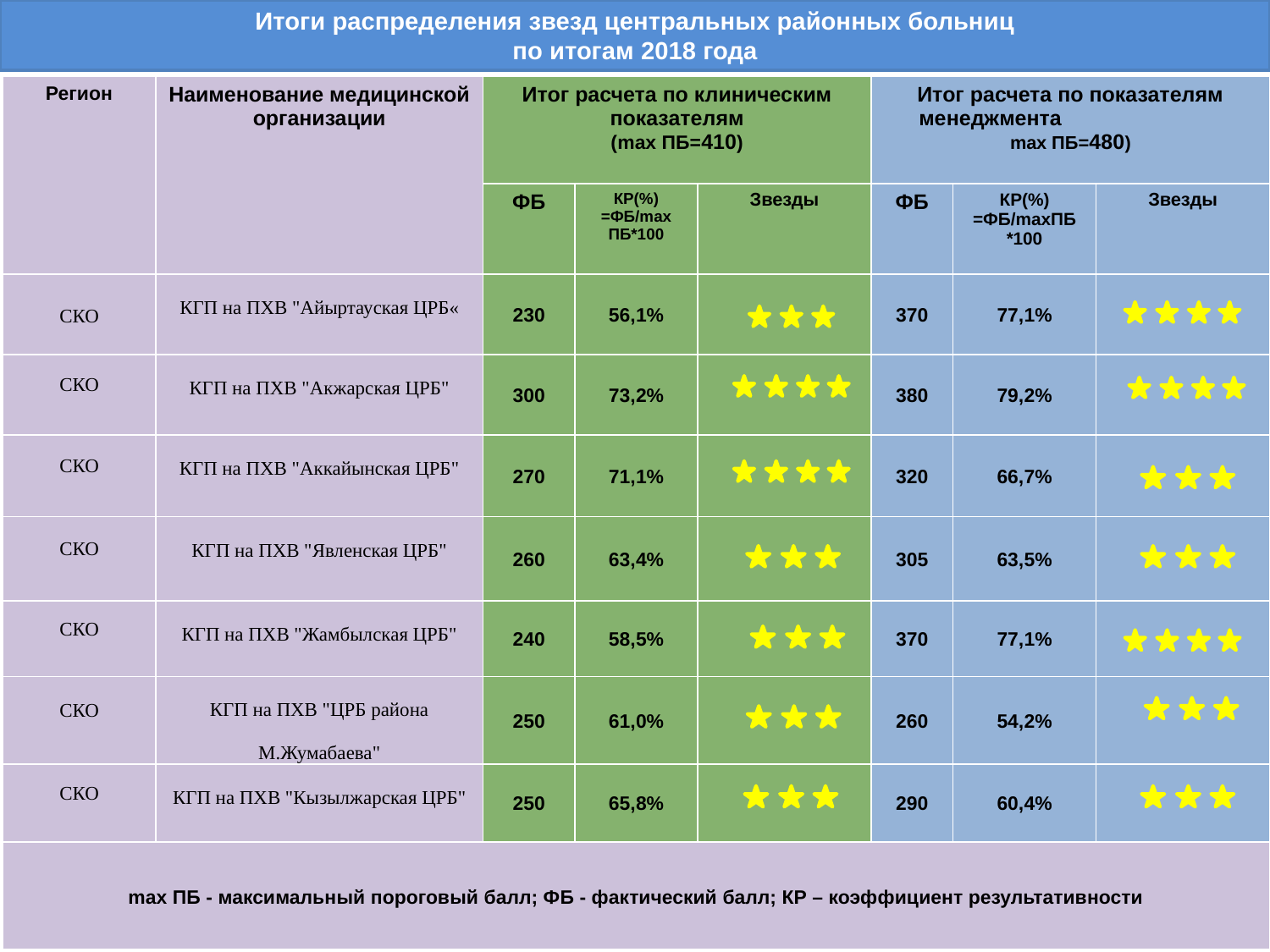

# Итоги распределения звезд центральных районных больниц по итогам 2018 года
| Регион | Наименование медицинской организации | Итог расчета по клиническим показателям (mах ПБ=410) |  |  | Итог расчета по показателям менеджмента mах ПБ=480) |  |  |
| --- | --- | --- | --- | --- | --- | --- | --- |
|  |  | ФБ | КР(%) =ФБ/mах ПБ\*100 | Звезды | ФБ | КР(%) =ФБ/mахПБ \*100 | Звезды |
| СКО | КГП на ПХВ "Айыртауская ЦРБ« | 230 | 56,1% |  | 370 | 77,1% |  |
| СКО | КГП на ПХВ "Акжарская ЦРБ" | 300 | 73,2% |  | 380 | 79,2% |  |
| СКО | КГП на ПХВ "Аккайынская ЦРБ" | 270 | 71,1% |  | 320 | 66,7% |  |
| СКО | КГП на ПХВ "Явленская ЦРБ" | 260 | 63,4% |  | 305 | 63,5% |  |
| СКО | КГП на ПХВ "Жамбылская ЦРБ" | 240 | 58,5% |  | 370 | 77,1% |  |
| СКО | КГП на ПХВ "ЦРБ района М.Жумабаева" | 250 | 61,0% |  | 260 | 54,2% |  |
| СКО | КГП на ПХВ "Кызылжарская ЦРБ" | 250 | 65,8% |  | 290 | 60,4% |  |
| mах ПБ - максимальный пороговый балл; ФБ - фактический балл; КР – коэффициент результативности |  |  |  |  |  |  |  |